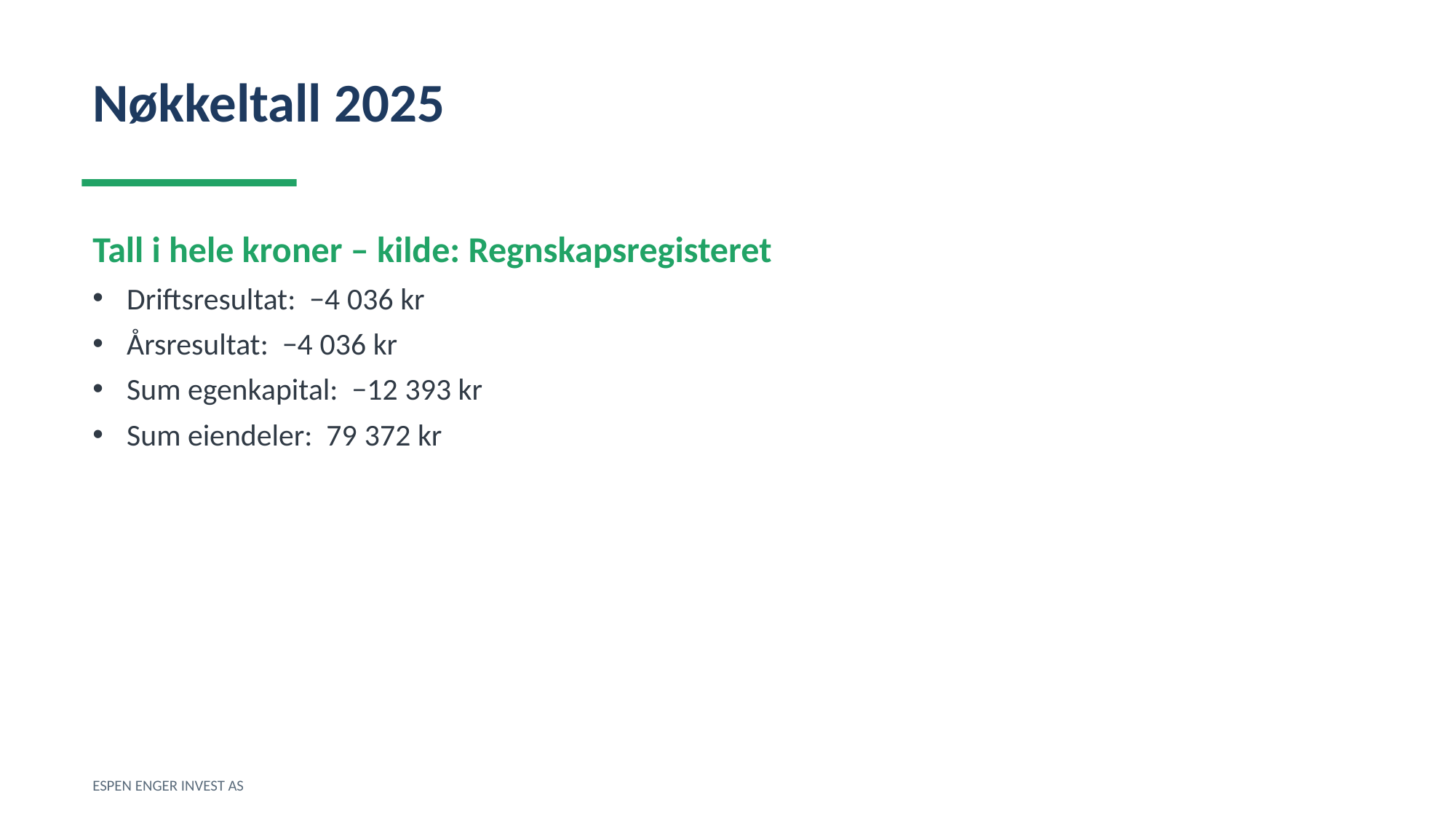

Nøkkeltall 2025

Tall i hele kroner – kilde: Regnskapsregisteret
Driftsresultat:  −4 036 kr
Årsresultat:  −4 036 kr
Sum egenkapital:  −12 393 kr
Sum eiendeler:  79 372 kr
ESPEN ENGER INVEST AS